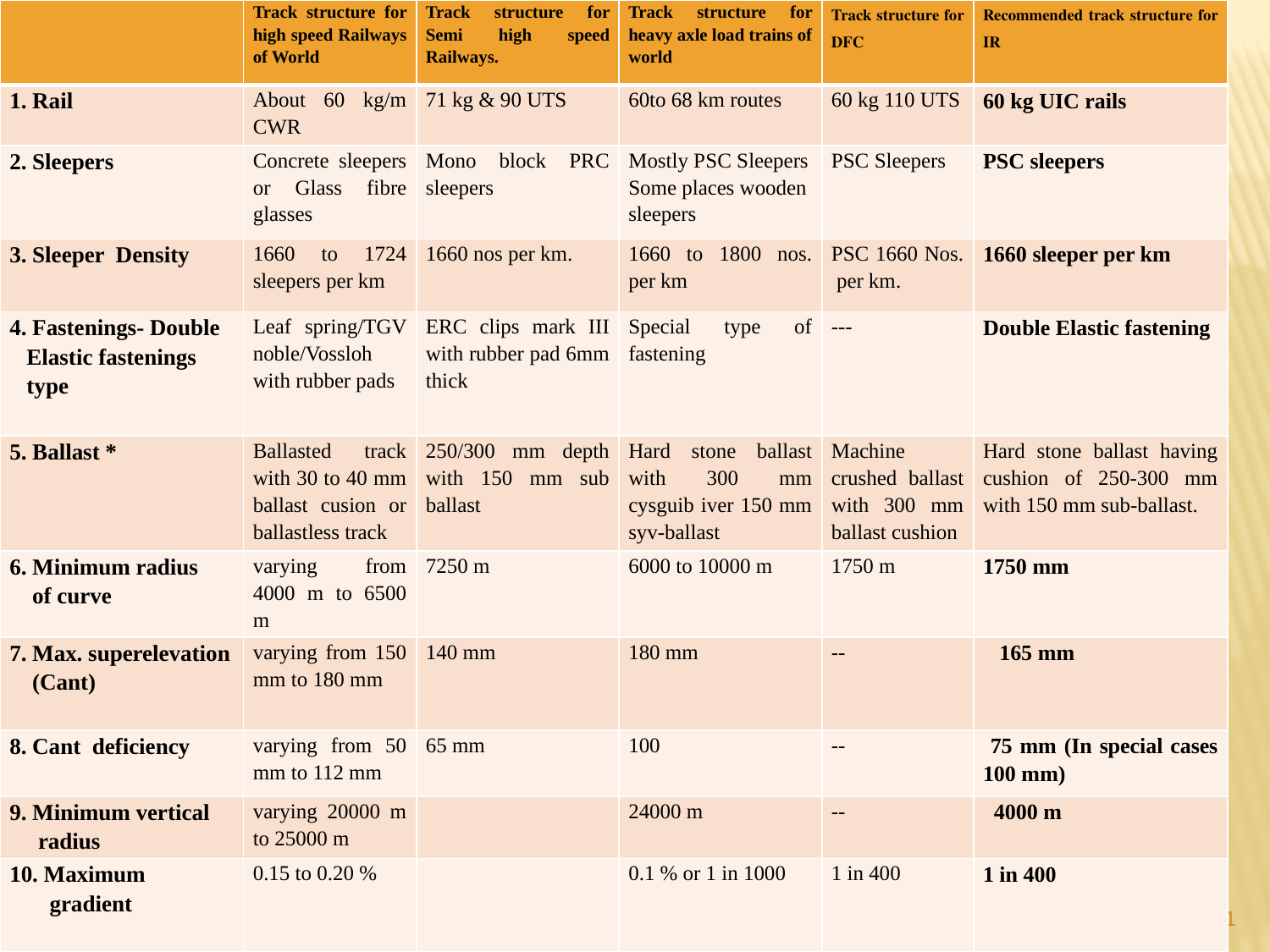

|  | Track structure for high speed Railways of World | Track structure for Semi high speed Railways. | Track structure for heavy axle load trains of world | Track structure for DFC | Recommended track structure for IR |
| --- | --- | --- | --- | --- | --- |
| 1. Rail | About 60 kg/m CWR | 71 kg & 90 UTS | 60to 68 km routes | 60 kg 110 UTS | 60 kg UIC rails |
| 2. Sleepers | Concrete sleepers or Glass fibre glasses | Mono block PRC sleepers | Mostly PSC Sleepers Some places wooden sleepers | PSC Sleepers | PSC sleepers |
| 3. Sleeper Density | 1660 to 1724 sleepers per km | 1660 nos per km. | 1660 to 1800 nos. per km | PSC 1660 Nos. per km. | 1660 sleeper per km |
| 4. Fastenings- Double Elastic fastenings type | Leaf spring/TGV noble/Vossloh with rubber pads | ERC clips mark III with rubber pad 6mm thick | Special type of fastening | --- | Double Elastic fastening |
| 5. Ballast \* | Ballasted track with 30 to 40 mm ballast cusion or ballastless track | 250/300 mm depth with 150 mm sub ballast | Hard stone ballast with 300 mm cysguib iver 150 mm syv-ballast | Machine crushed ballast with 300 mm ballast cushion | Hard stone ballast having cushion of 250-300 mm with 150 mm sub-ballast. |
| 6. Minimum radius of curve | varying from 4000 m to 6500 m | 7250 m | 6000 to 10000 m | 1750 m | 1750 mm |
| 7. Max. superelevation (Cant) | varying from 150 mm to 180 mm | 140 mm | 180 mm | -- | 165 mm |
| 8. Cant deficiency | varying from 50 mm to 112 mm | 65 mm | 100 | -- | 75 mm (In special cases 100 mm) |
| 9. Minimum vertical radius | varying 20000 m to 25000 m |  | 24000 m | -- | 4000 m |
| 10. Maximum gradient | 0.15 to 0.20 % |  | 0.1 % or 1 in 1000 | 1 in 400 | 1 in 400 |

11